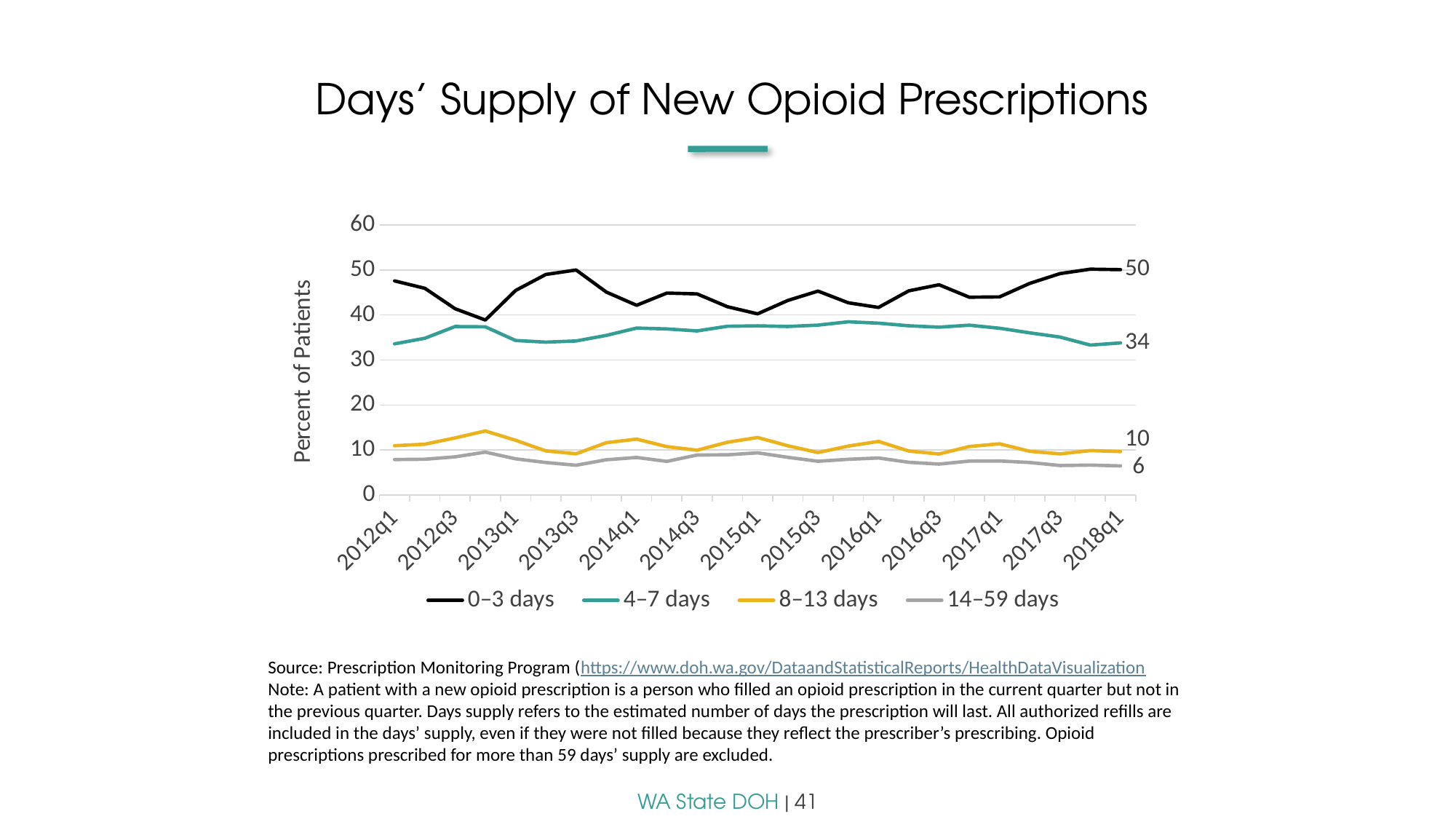

Days’ Supply of New Opioid Prescriptions

### Chart

| Category | 0–3 days | 4–7 days | 8–13 days | 14–59 days |
|---|---|---|---|---|
| 2012q1 | 47.58 | 33.59 | 10.95 | 7.88 |
| 2012q2 | 45.93 | 34.83 | 11.29 | 7.94 |
| 2012q3 | 41.4 | 37.44 | 12.68 | 8.48 |
| 2012q4 | 38.88 | 37.37 | 14.23 | 9.52 |
| 2013q1 | 45.46 | 34.34 | 12.16 | 8.04 |
| 2013q2 | 49.01 | 33.97 | 9.8 | 7.22 |
| 2013q3 | 50.0 | 34.23 | 9.16 | 6.61 |
| 2013q4 | 45.09 | 35.47 | 11.62 | 7.83 |
| 2014q1 | 42.16 | 37.1 | 12.41 | 8.33 |
| 2014q2 | 44.87 | 36.91 | 10.75 | 7.47 |
| 2014q3 | 44.69 | 36.47 | 9.95 | 8.88 |
| 2014q4 | 41.85 | 37.5 | 11.72 | 8.93 |
| 2015q1 | 40.26 | 37.59 | 12.78 | 9.37 |
| 2015q2 | 43.23 | 37.45 | 10.94 | 8.37 |
| 2015q3 | 45.31 | 37.76 | 9.43 | 7.49 |
| 2015q4 | 42.71 | 38.49 | 10.87 | 7.93 |
| 2016q1 | 41.68 | 38.19 | 11.91 | 8.22 |
| 2016q2 | 45.37 | 37.6 | 9.77 | 7.26 |
| 2016q3 | 46.73 | 37.3 | 9.11 | 6.86 |
| 2016q4 | 43.96 | 37.74 | 10.77 | 7.53 |
| 2017q1 | 44.02 | 37.06 | 11.37 | 7.56 |
| 2017q2 | 47.03 | 36.04 | 9.71 | 7.22 |
| 2017q3 | 49.2 | 35.1 | 9.14 | 6.55 |
| 2017q4 | 50.18 | 33.31 | 9.87 | 6.64 |
| 2018q1 | 50.08 | 33.8 | 9.65 | 6.46 |
Source: Prescription Monitoring Program (https://www.doh.wa.gov/DataandStatisticalReports/HealthDataVisualization
Note: A patient with a new opioid prescription is a person who filled an opioid prescription in the current quarter but not in the previous quarter. Days supply refers to the estimated number of days the prescription will last. All authorized refills are included in the days’ supply, even if they were not filled because they reflect the prescriber’s prescribing. Opioid prescriptions prescribed for more than 59 days’ supply are excluded.